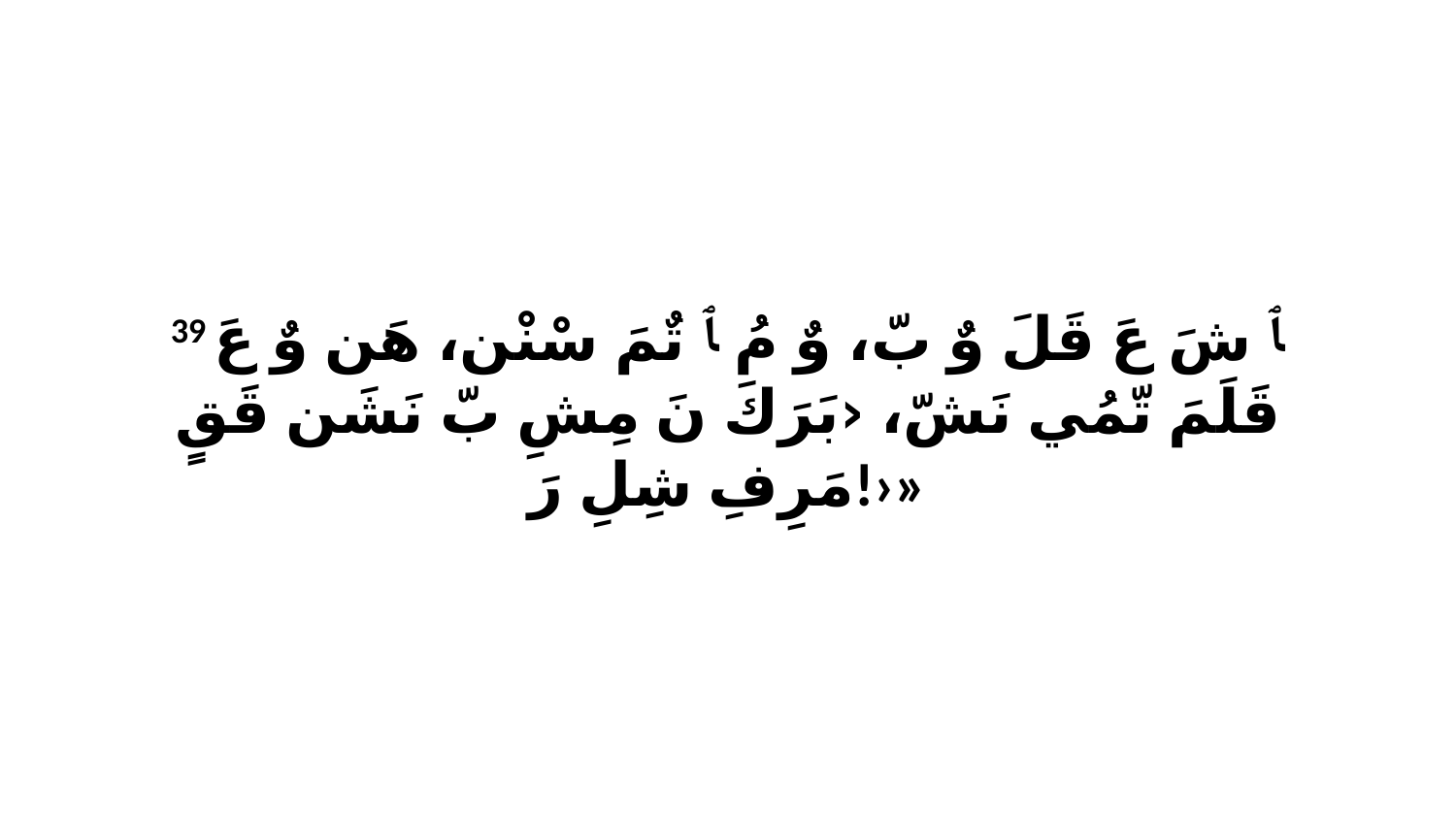

39 ﭑ شَ عَ قَلَ وٌ بّ، وٌ مُ ﭑ تٌمَ سْنْن، هَن وٌ عَ قَلَمَ تّمُي نَشّ، ‹بَرَكَ نَ مِشِ بّ نَشَن قَقٍ مَرِفِ شِلِ رَ!›»